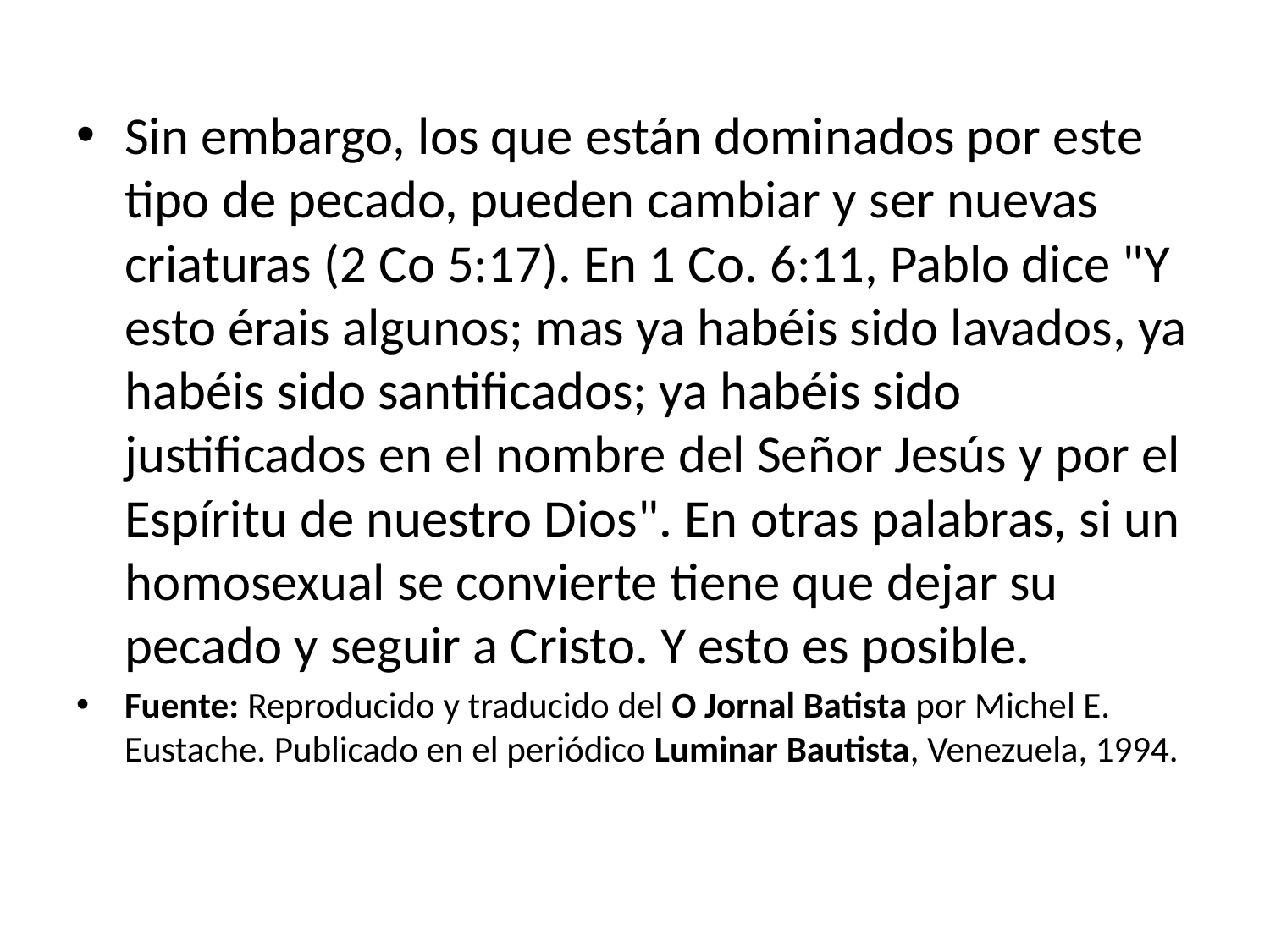

Sin embargo, los que están dominados por este tipo de pecado, pueden cambiar y ser nuevas criaturas (2 Co 5:17). En 1 Co. 6:11, Pablo dice "Y esto érais algunos; mas ya habéis sido lavados, ya habéis sido santificados; ya habéis sido justificados en el nombre del Señor Jesús y por el Espíritu de nuestro Dios". En otras palabras, si un homosexual se convierte tiene que dejar su pecado y seguir a Cristo. Y esto es posible.
Fuente: Reproducido y traducido del O Jornal Batista por Michel E. Eustache. Publicado en el periódico Luminar Bautista, Venezuela, 1994.